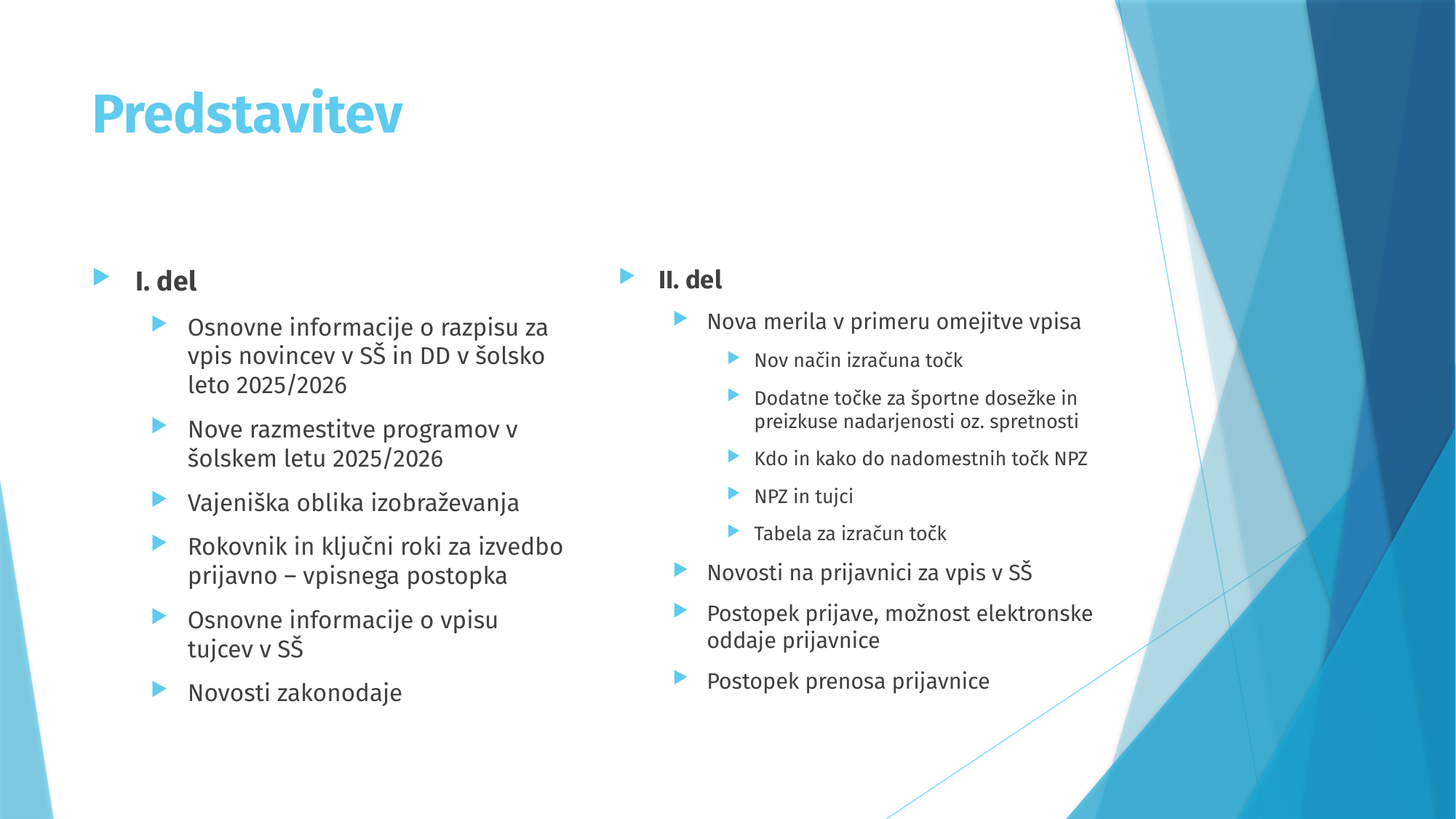

# Predstavitev
I. del
Osnovne informacije o razpisu za vpis novincev v SŠ in DD v šolsko leto 2025/2026
Nove razmestitve programov v šolskem letu 2025/2026
Vajeniška oblika izobraževanja
Rokovnik in ključni roki za izvedbo prijavno – vpisnega postopka
Osnovne informacije o vpisu tujcev v SŠ
Novosti zakonodaje

II. del
Nova merila v primeru omejitve vpisa
Nov način izračuna točk
Dodatne točke za športne dosežke in preizkuse nadarjenosti oz. spretnosti
Kdo in kako do nadomestnih točk NPZ
NPZ in tujci
Tabela za izračun točk
Novosti na prijavnici za vpis v SŠ
Postopek prijave, možnost elektronske oddaje prijavnice
Postopek prenosa prijavnice